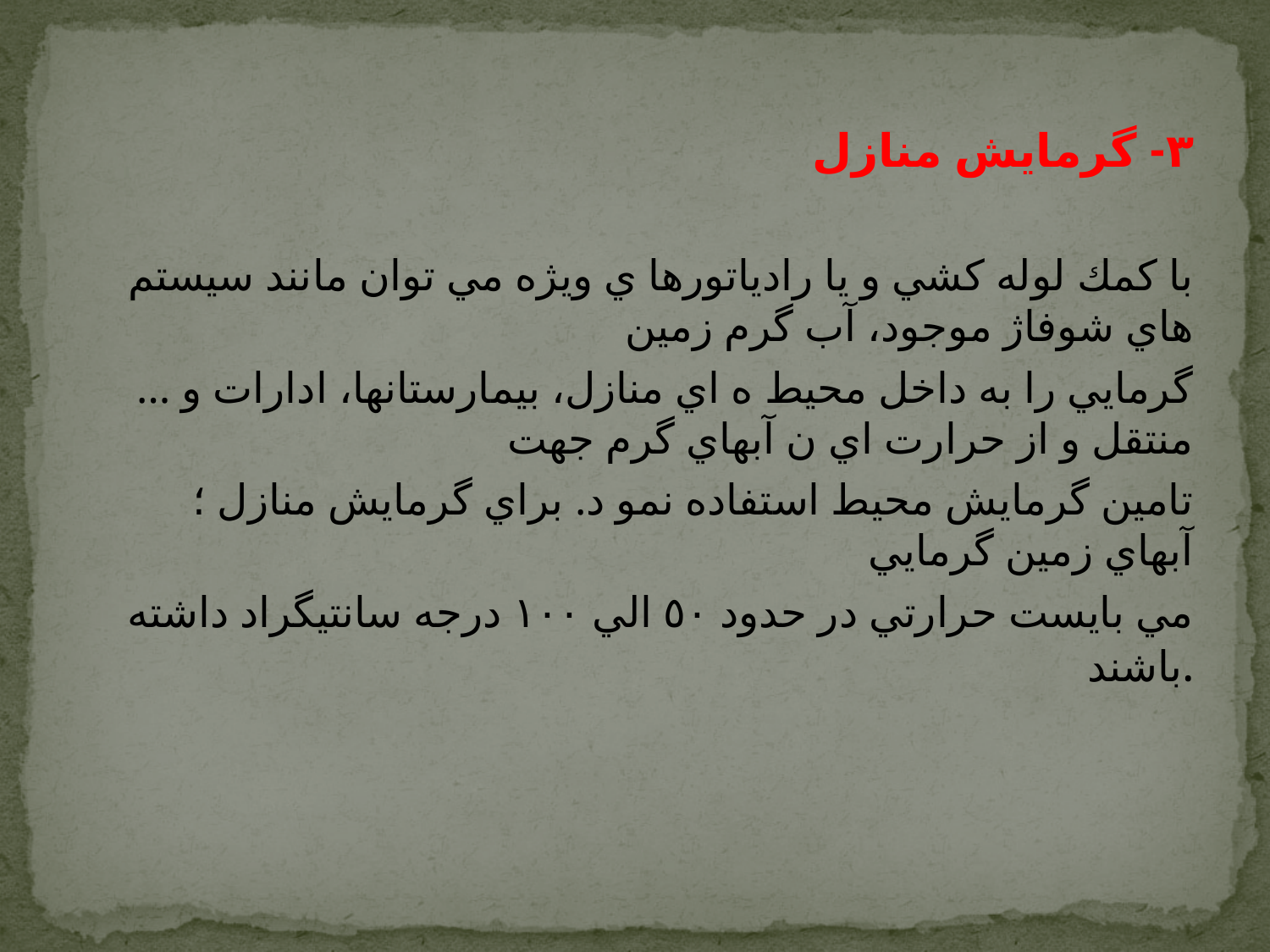

٣- گرمايش منازل

با کمك لوله کشي و يا رادياتورها ي ويژه مي توان مانند سيستم هاي شوفاژ موجود، آب گرم زمين
گرمايي را به داخل محيط ه اي منازل، بيمارستانها، ادارات و … منتقل و از حرارت اي ن آبهاي گرم جهت
تامين گرمايش محيط استفاده نمو د. براي گرمايش منازل ؛ آبهاي زمين گرمايي
مي بايست حرارتي در حدود ٥٠ الي ١٠٠ درجه سانتيگراد داشته باشند.